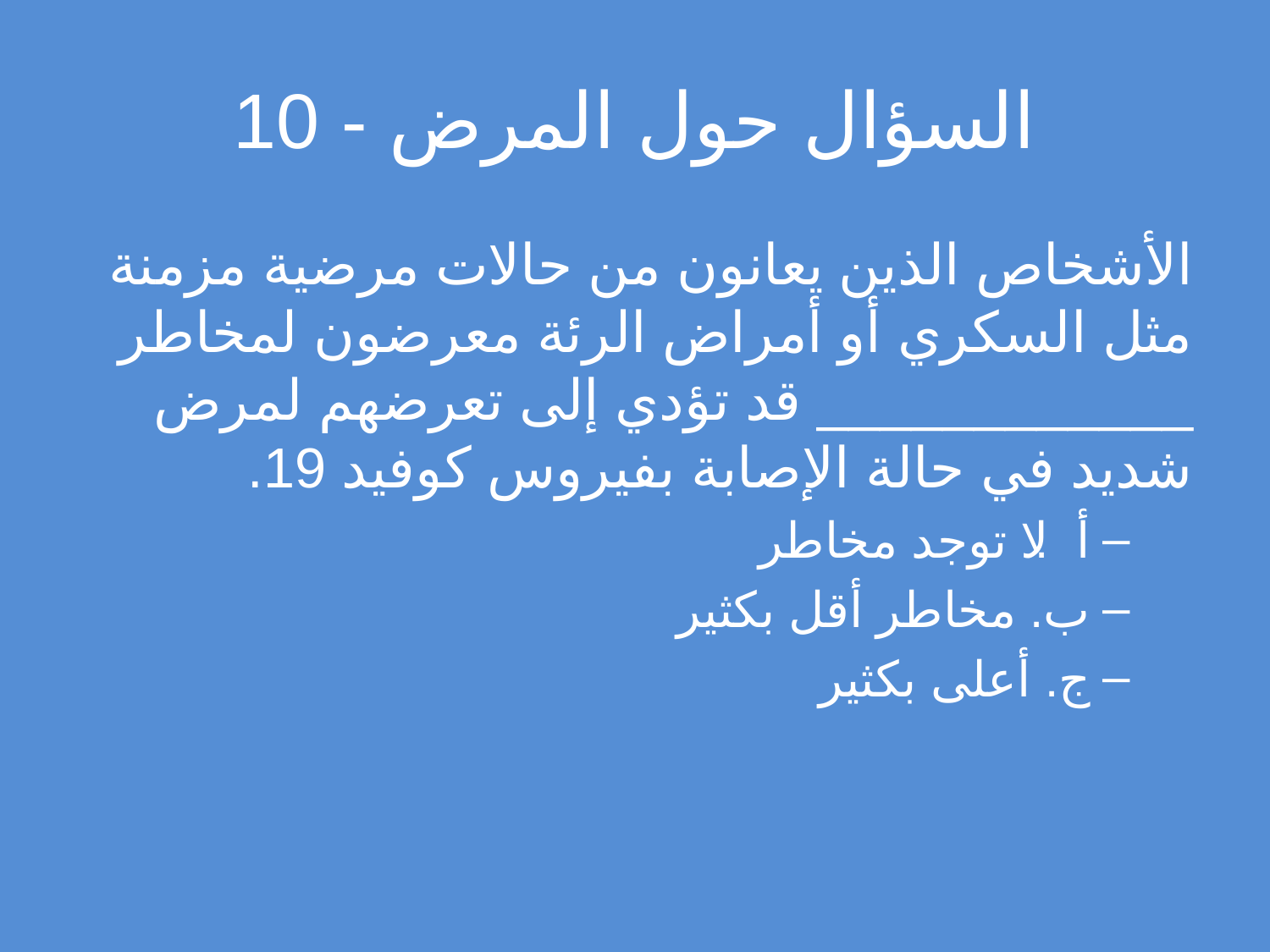

# السؤال حول المرض - 10
الأشخاص الذين يعانون من حالات مرضية مزمنة مثل السكري أو أمراض الرئة معرضون لمخاطر ____________ قد تؤدي إلى تعرضهم لمرض شديد في حالة الإصابة بفيروس كوفيد 19.
أ. لا توجد مخاطر
ب. مخاطر أقل بكثير
ج. أعلى بكثير